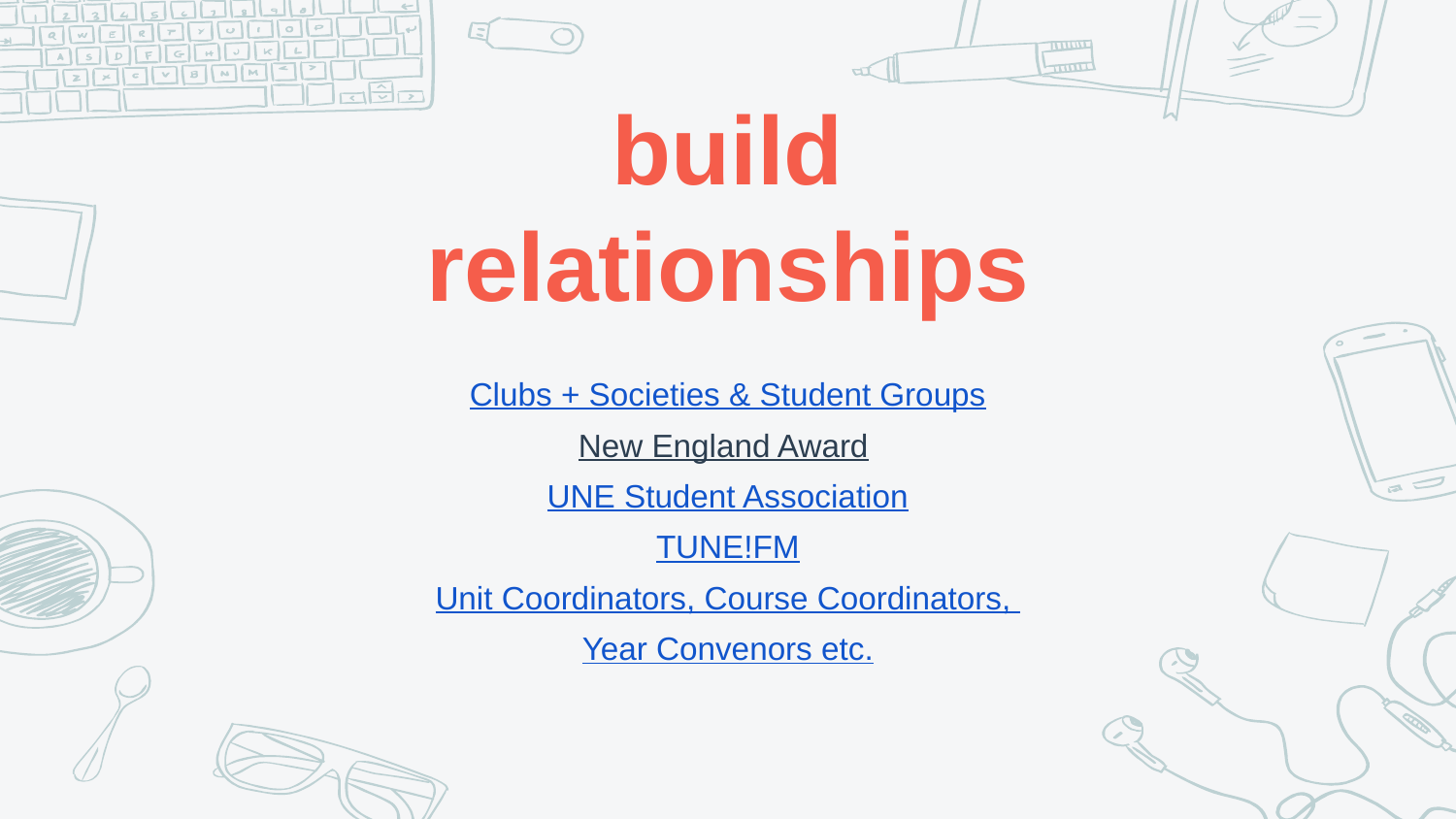

# build relationships

Clubs + Societies & Student Groups
New England Award
UNE Student Association
TUNE!FM
Unit Coordinators, Course Coordinators,
Year Convenors etc.